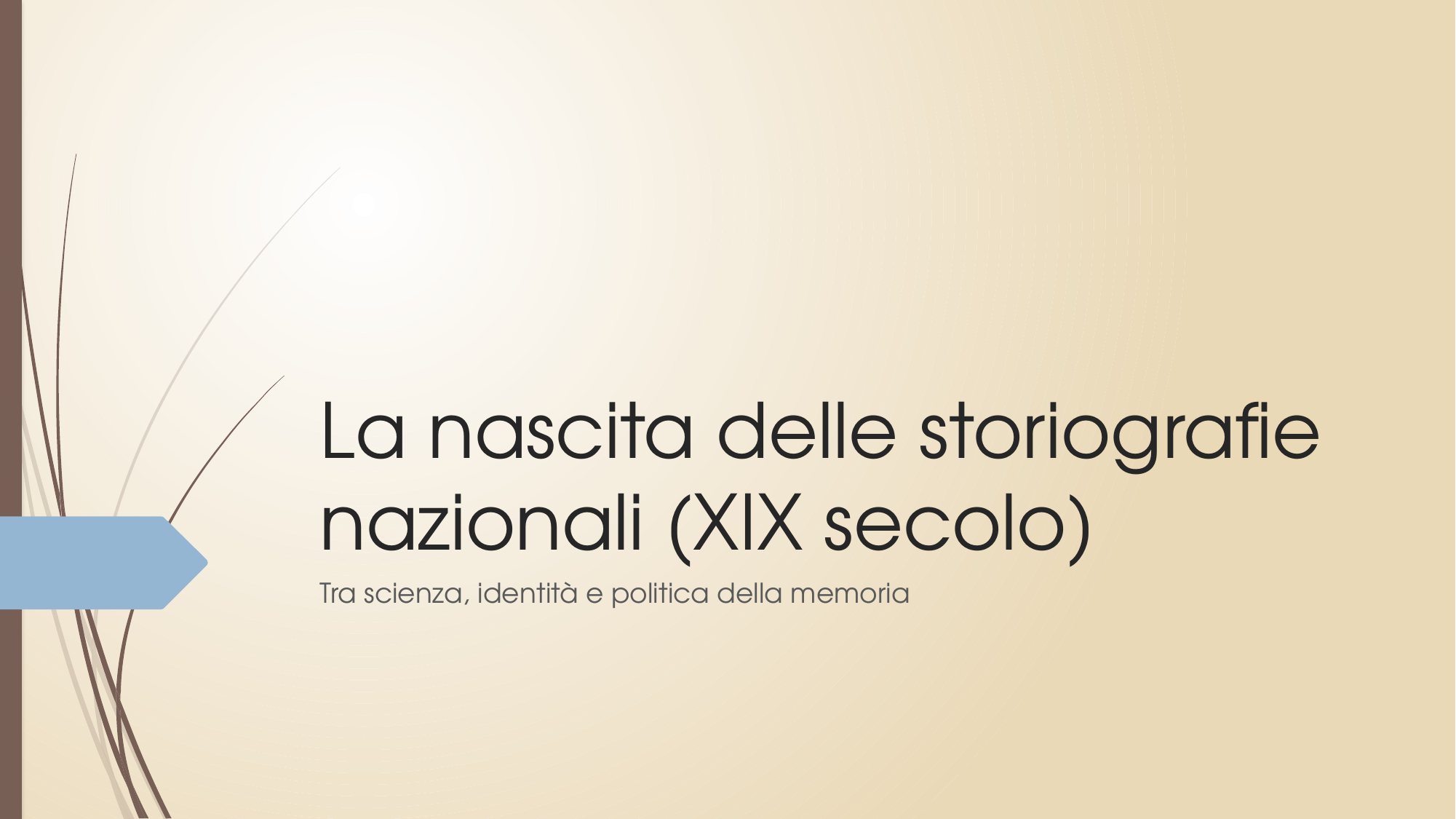

# La nascita delle storiografie nazionali (XIX secolo)
Tra scienza, identità e politica della memoria